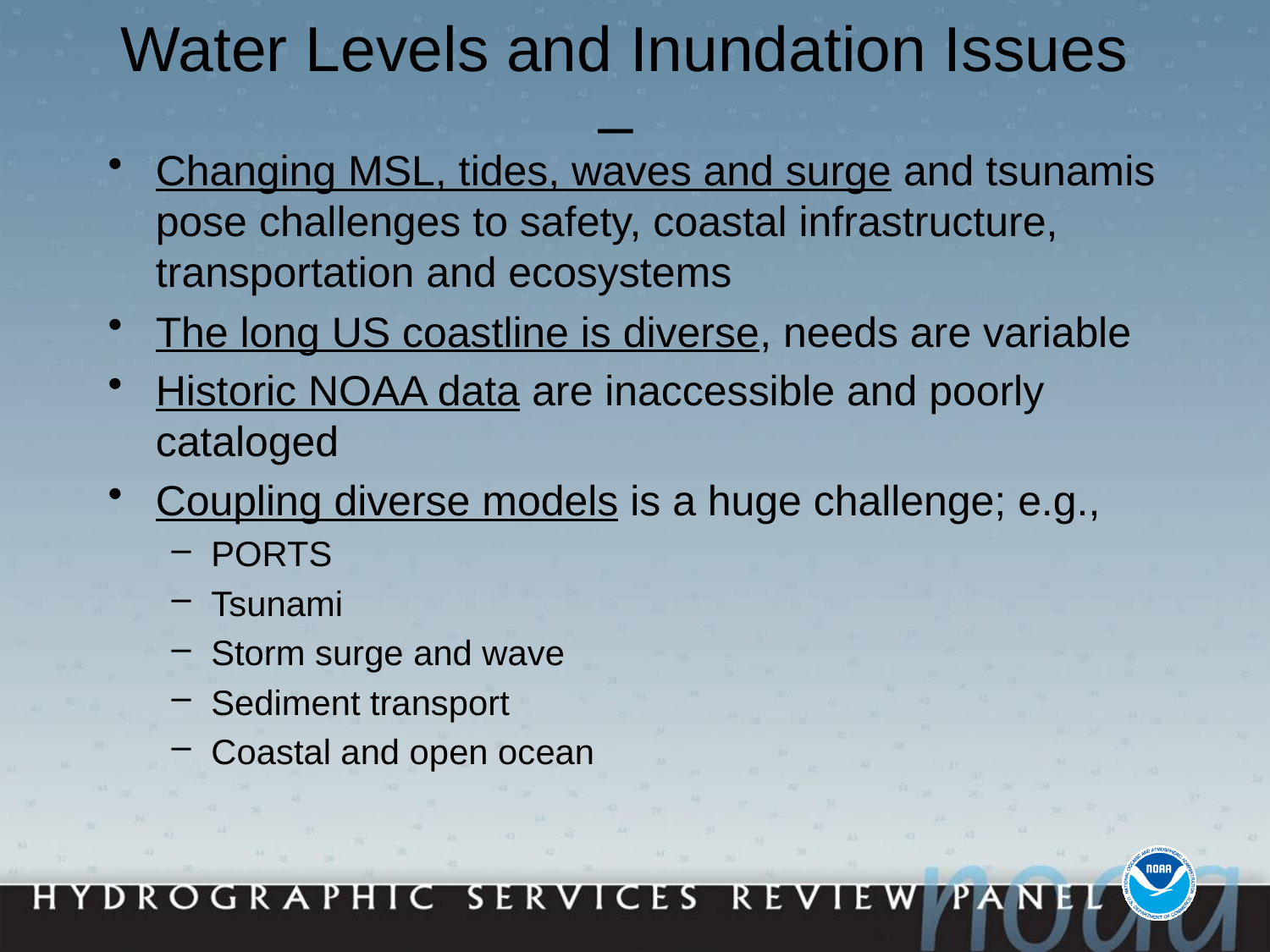

Water Levels and Inundation Issues –
Changing MSL, tides, waves and surge and tsunamis pose challenges to safety, coastal infrastructure, transportation and ecosystems
The long US coastline is diverse, needs are variable
Historic NOAA data are inaccessible and poorly cataloged
Coupling diverse models is a huge challenge; e.g.,
PORTS
Tsunami
Storm surge and wave
Sediment transport
Coastal and open ocean